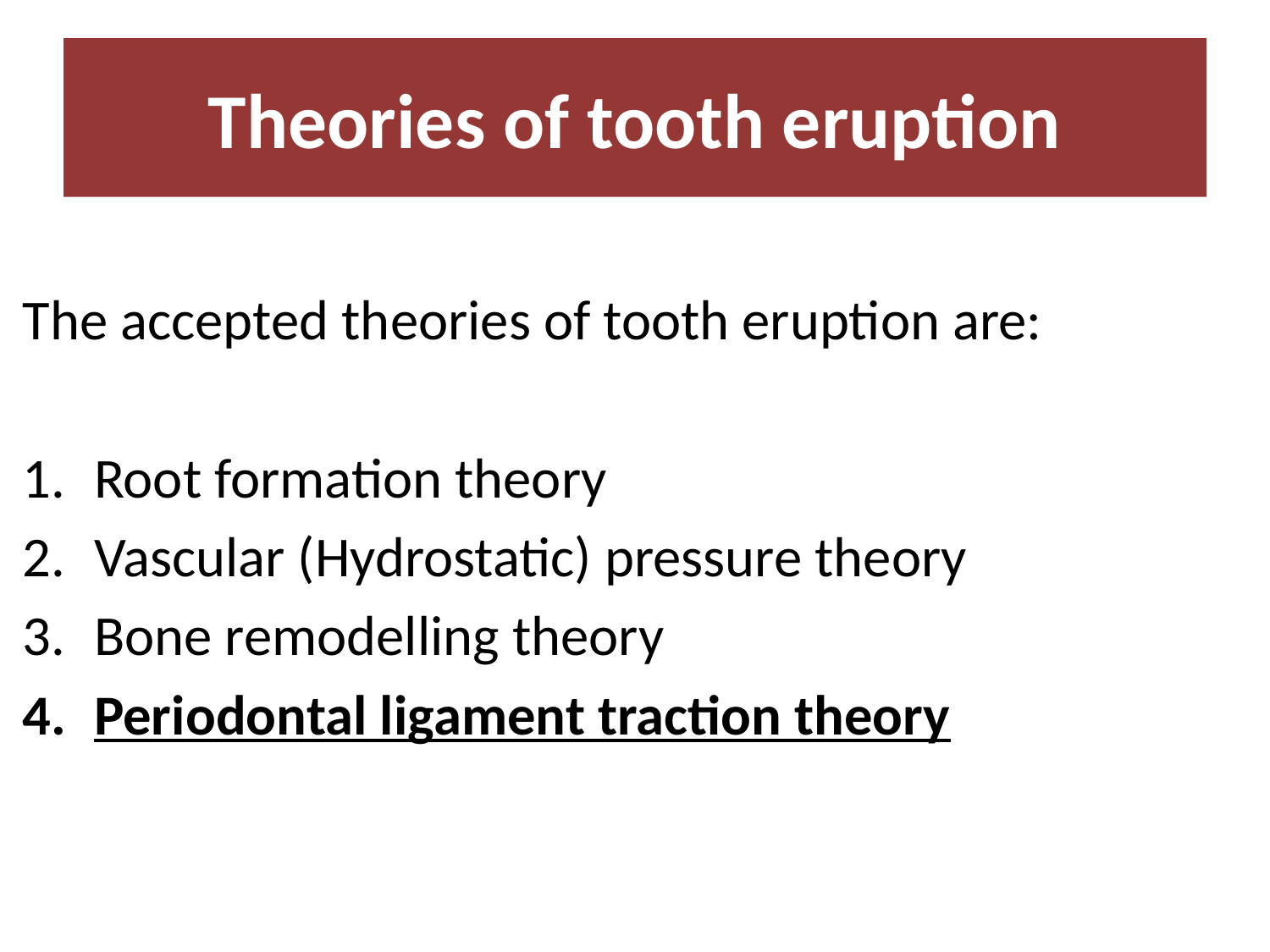

# Theories of tooth eruption

The accepted theories of tooth eruption are:

Root formation theory
Vascular (Hydrostatic) pressure theory
Bone remodelling theory
Periodontal ligament traction theory